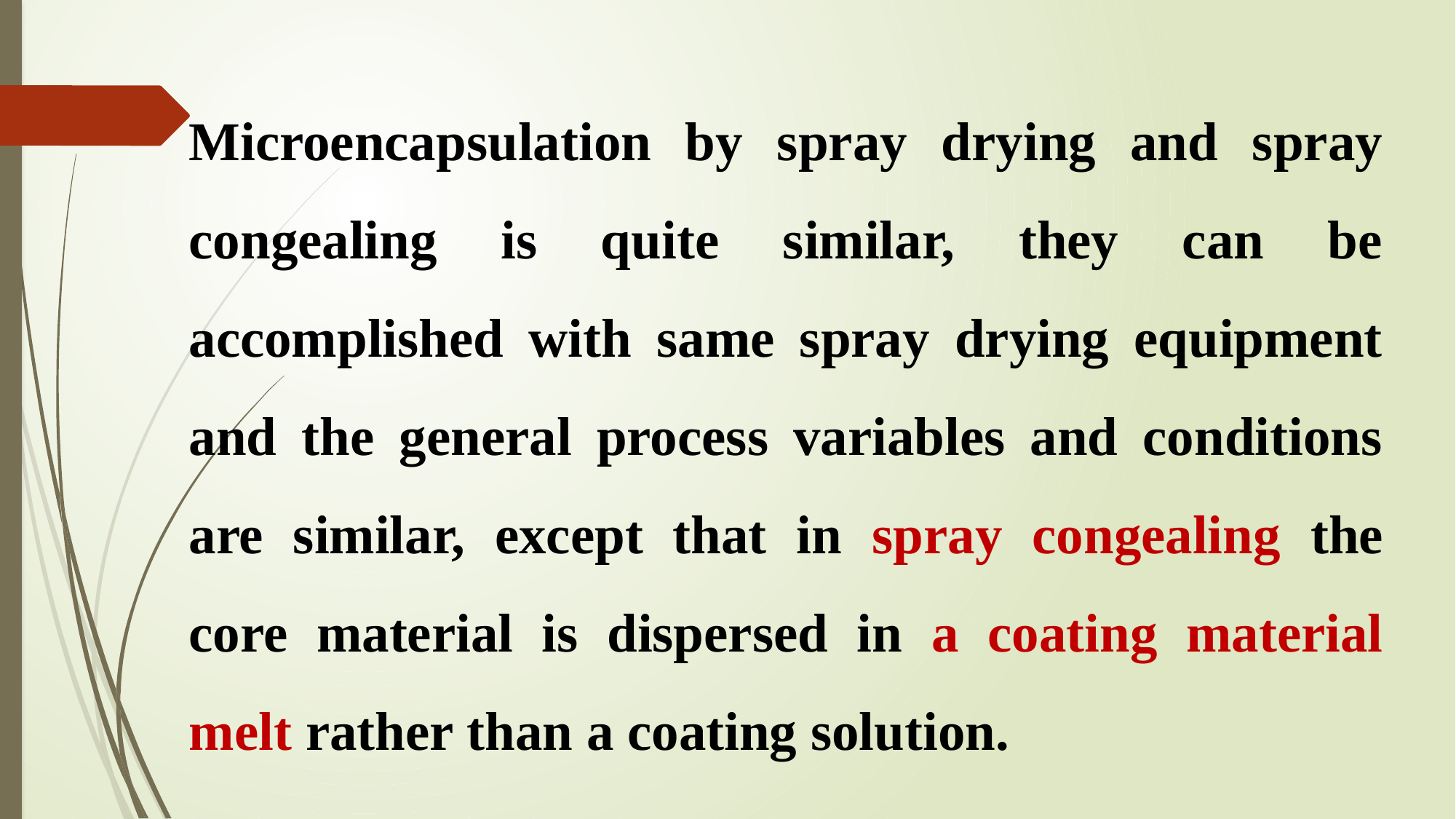

Microencapsulation by spray drying and spray congealing is quite similar, they can be accomplished with same spray drying equipment and the general process variables and conditions are similar, except that in spray congealing the core material is dispersed in a coating material melt rather than a coating solution.